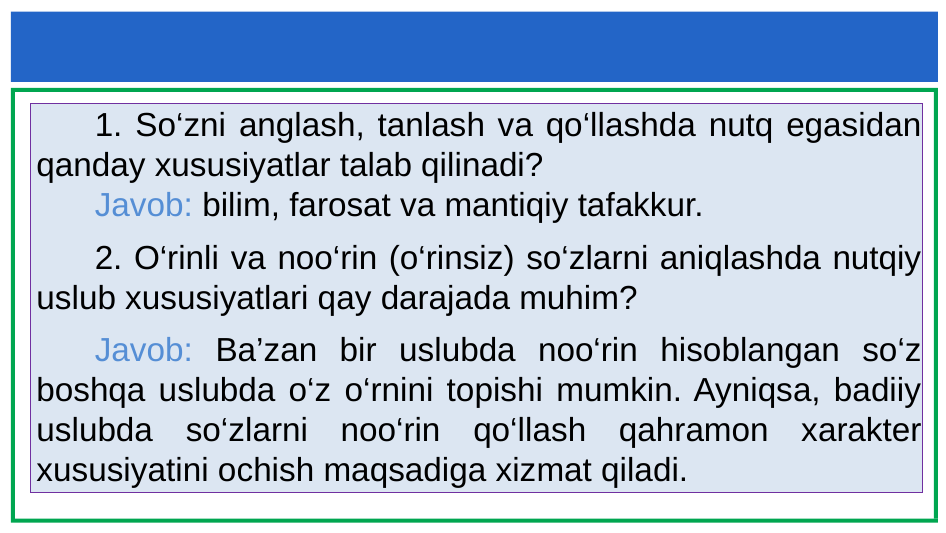

#
1. So‘zni anglash, tanlash va qo‘llashda nutq egasidan qanday xususiyatlar talab qilinadi?
Javob: bilim, farosat va mantiqiy tafakkur.
2. O‘rinli va noo‘rin (o‘rinsiz) so‘zlarni aniqlashda nutqiy uslub xususiyatlari qay darajada muhim?
Javob: Ba’zan bir uslubda noo‘rin hisoblangan so‘z boshqa uslubda o‘z o‘rnini topishi mumkin. Ayniqsa, badiiy uslubda so‘zlarni noo‘rin qo‘llash qahramon xarakter xususiyatini ochish maqsadiga xizmat qiladi.